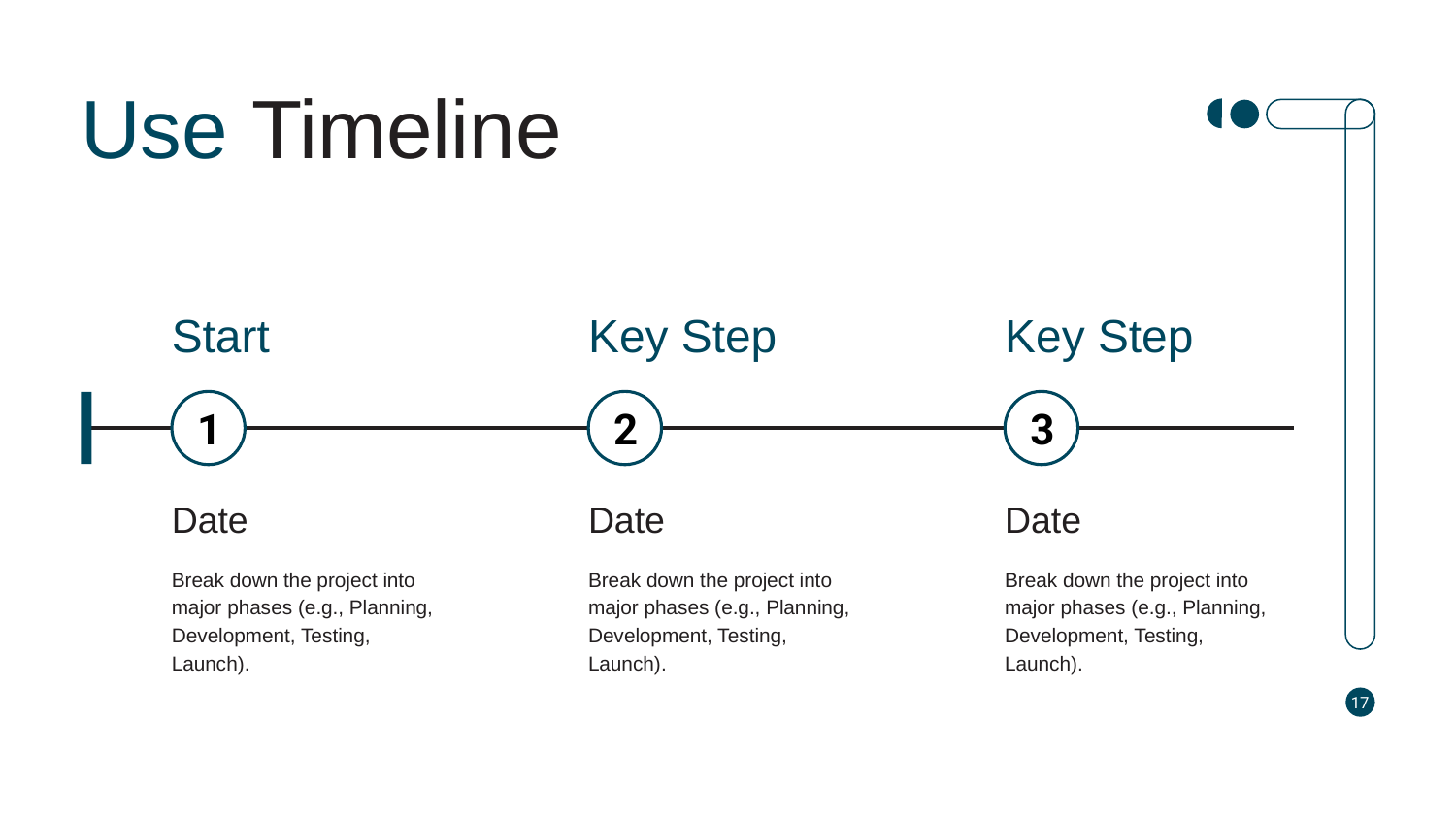

Use Timeline

17
Start
1
Date
Break down the project into major phases (e.g., Planning, Development, Testing, Launch).
Key Step
2
Date
Break down the project into major phases (e.g., Planning, Development, Testing, Launch).
Key Step
3
Date
Break down the project into major phases (e.g., Planning, Development, Testing, Launch).